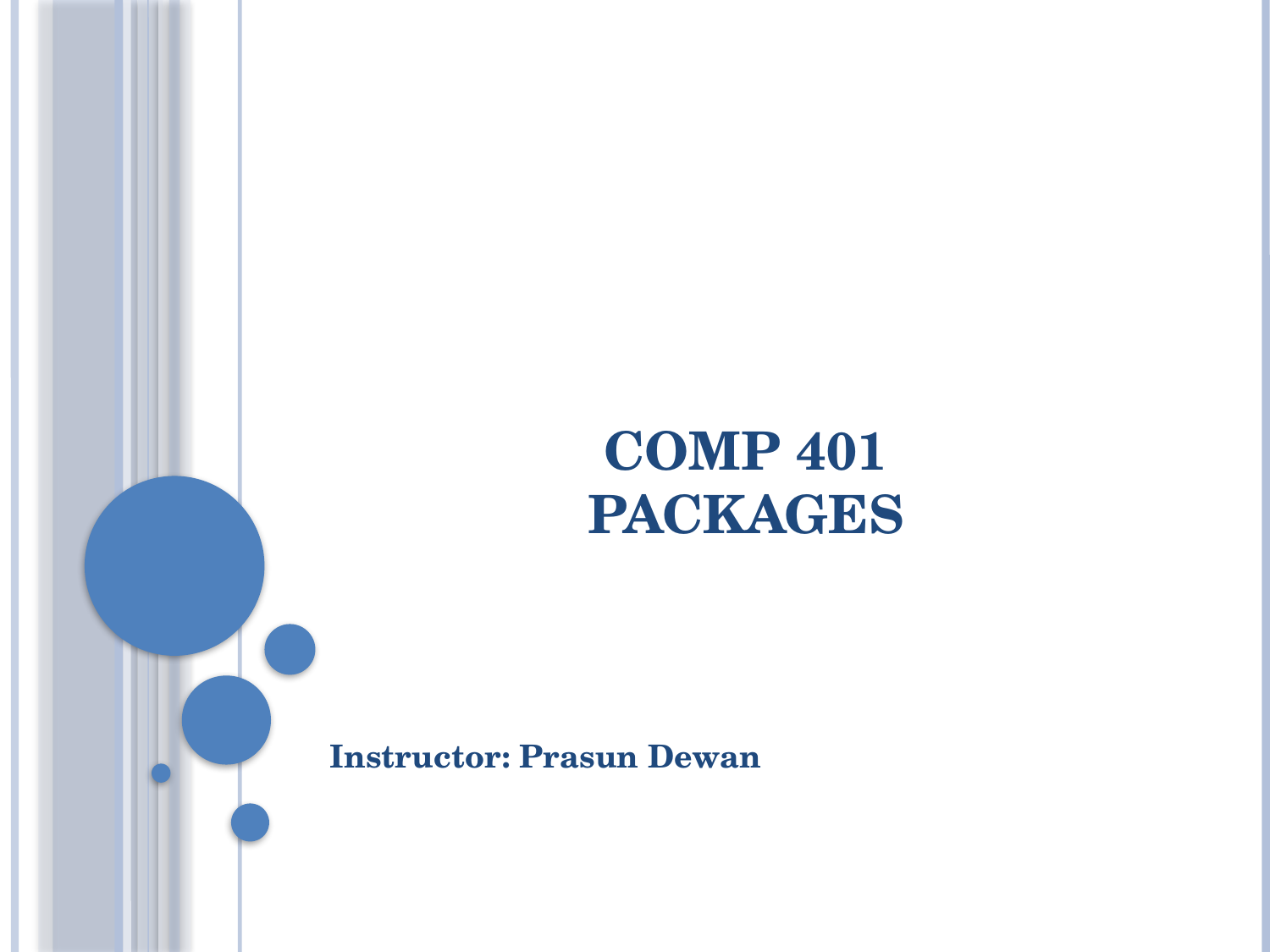

# Comp 401 Packages
Instructor: Prasun Dewan